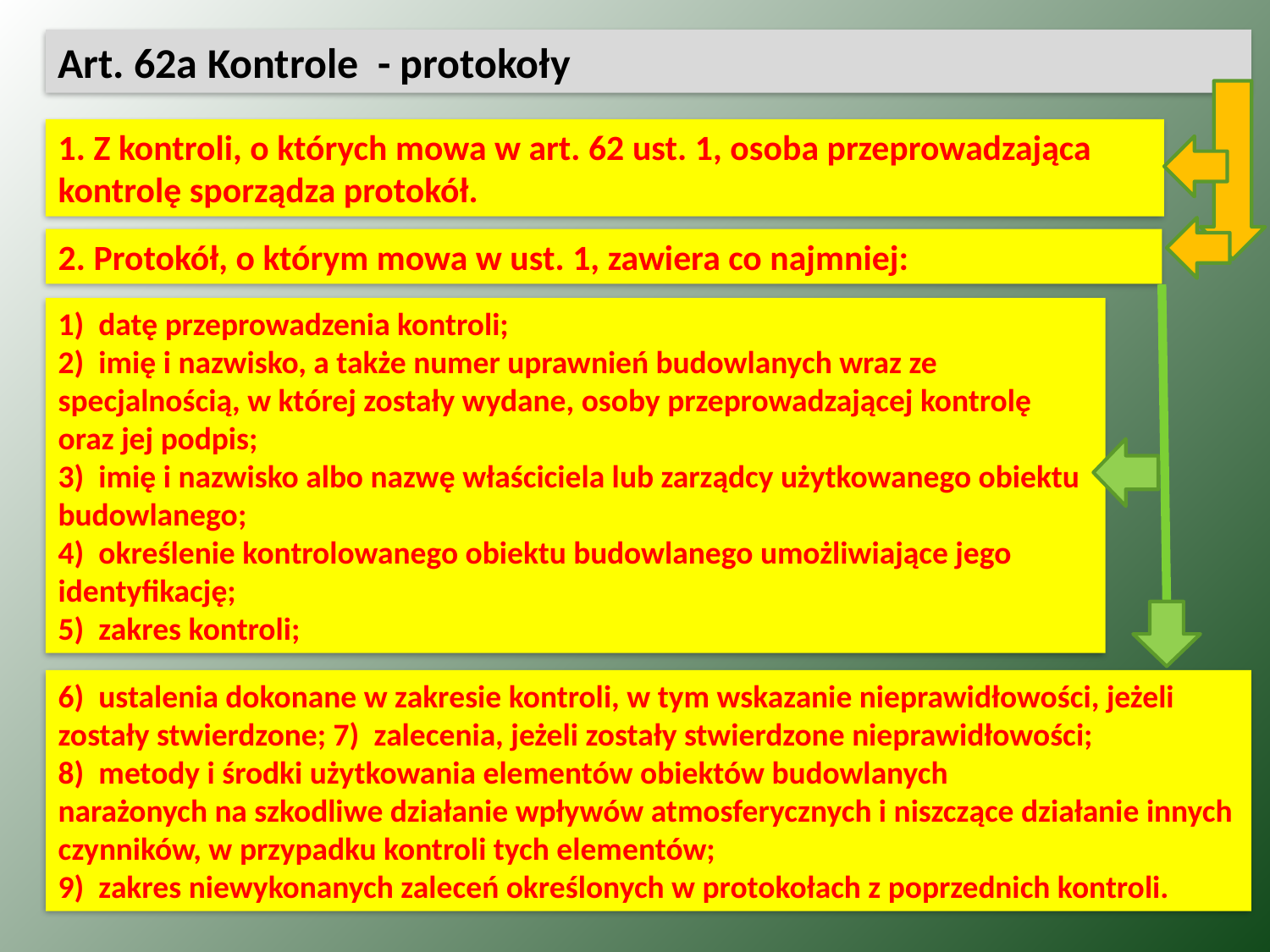

Art. 62a Kontrole  - protokoły

1. Z kontroli, o których mowa w art. 62 ust. 1, osoba przeprowadzająca kontrolę sporządza protokół.

2. Protokół, o którym mowa w ust. 1, zawiera co najmniej:
1)  datę przeprowadzenia kontroli;
2)  imię i nazwisko, a także numer uprawnień budowlanych wraz ze
specjalnością, w której zostały wydane, osoby przeprowadzającej kontrolę
oraz jej podpis;
3)  imię i nazwisko albo nazwę właściciela lub zarządcy użytkowanego obiektu
budowlanego;
4)  określenie kontrolowanego obiektu budowlanego umożliwiające jego
identyfikację;
5)  zakres kontroli;

6)  ustalenia dokonane w zakresie kontroli, w tym wskazanie nieprawidłowości, jeżeli zostały stwierdzone; 7)  zalecenia, jeżeli zostały stwierdzone nieprawidłowości;
8)  metody i środki użytkowania elementów obiektów budowlanych
narażonych na szkodliwe działanie wpływów atmosferycznych i niszczące działanie innych czynników, w przypadku kontroli tych elementów;
9)  zakres niewykonanych zaleceń określonych w protokołach z poprzednich kontroli.